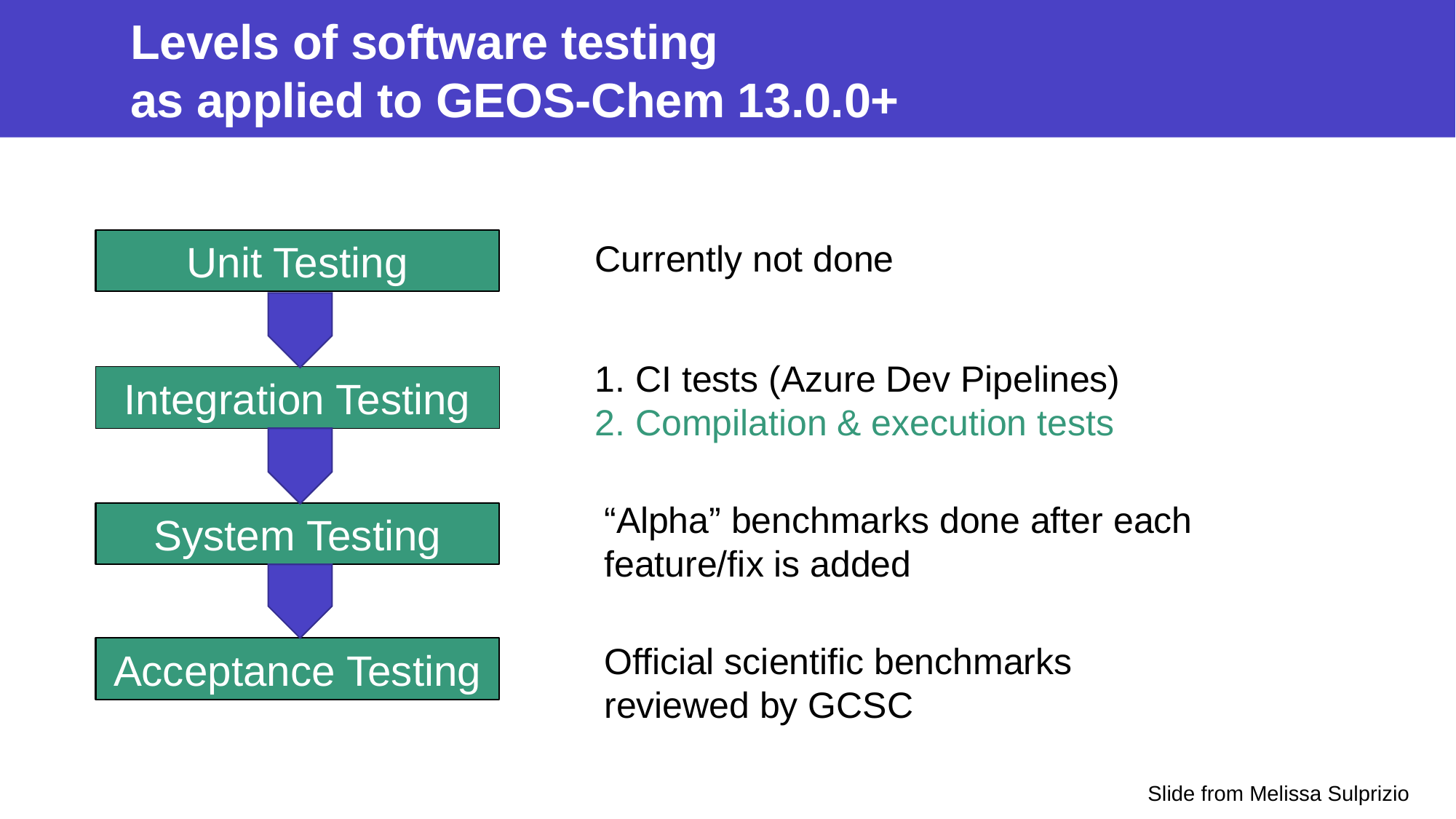

# Levels of software testing as applied to GEOS-Chem 13.0.0+

Unit Testing
Currently not done

1. CI tests (Azure Dev Pipelines)
2. Compilation & execution tests
Integration Testing

“Alpha” benchmarks done after each feature/fix is added
System Testing

Official scientific benchmarks
reviewed by GCSC
Acceptance Testing
Slide from Melissa Sulprizio